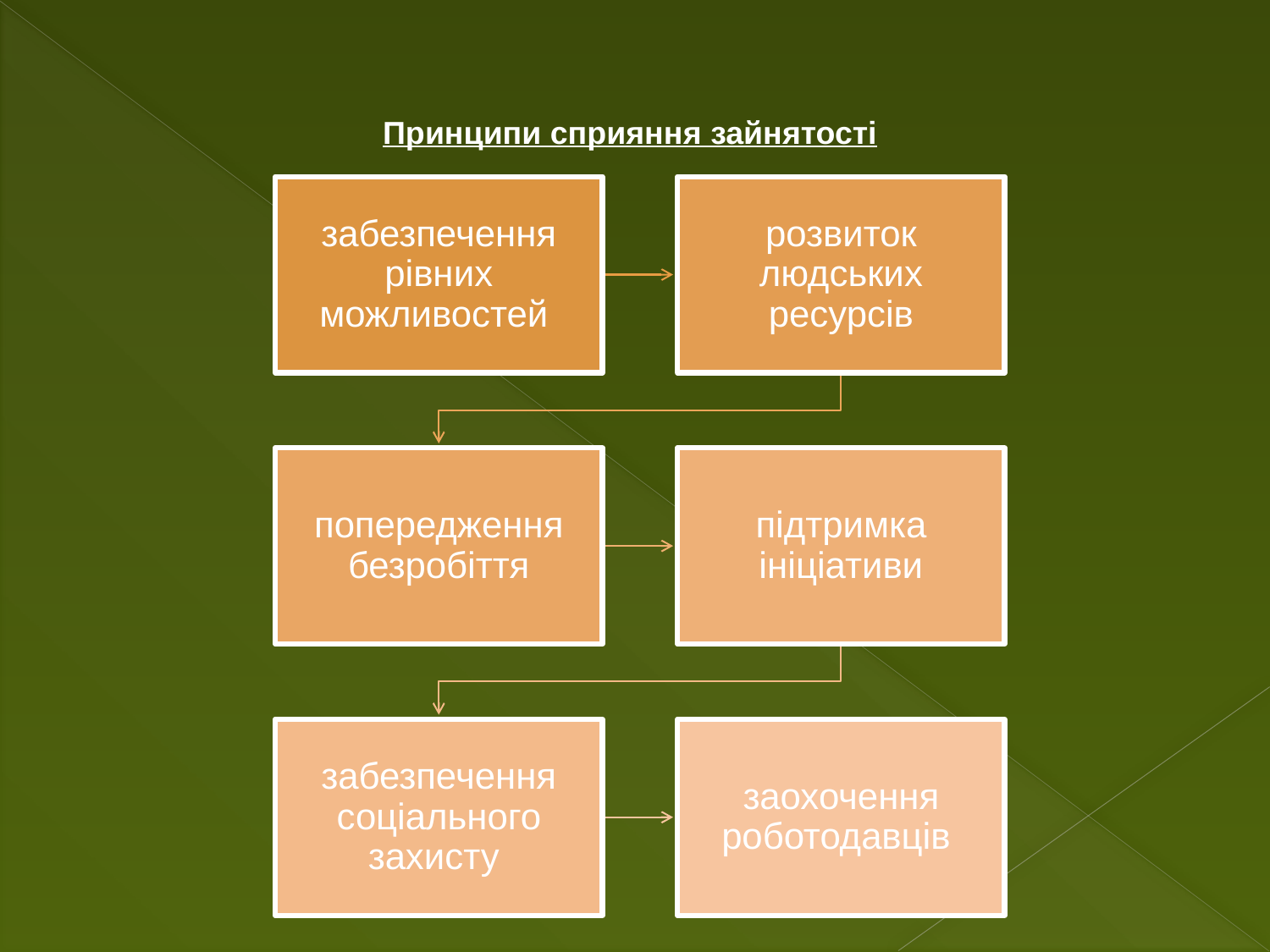

Принципи сприяння зайнятості

забезпечення рівних можливостей

розвиток людських ресурсів

попередження безробіття

підтримка ініціативи

забезпечення соціального захисту
заохочення роботодавців